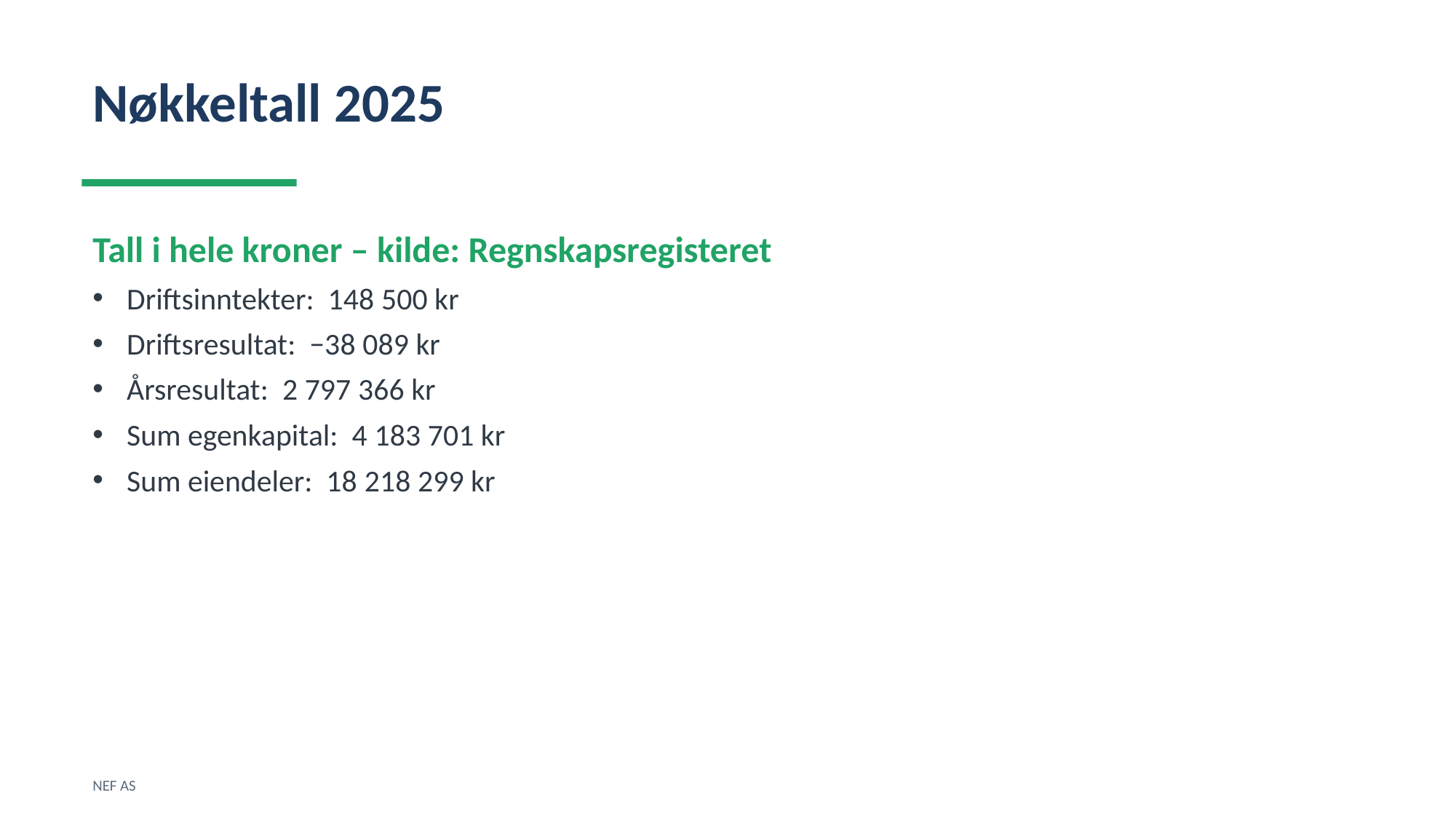

Nøkkeltall 2025

Tall i hele kroner – kilde: Regnskapsregisteret
Driftsinntekter:  148 500 kr
Driftsresultat:  −38 089 kr
Årsresultat:  2 797 366 kr
Sum egenkapital:  4 183 701 kr
Sum eiendeler:  18 218 299 kr
NEF AS